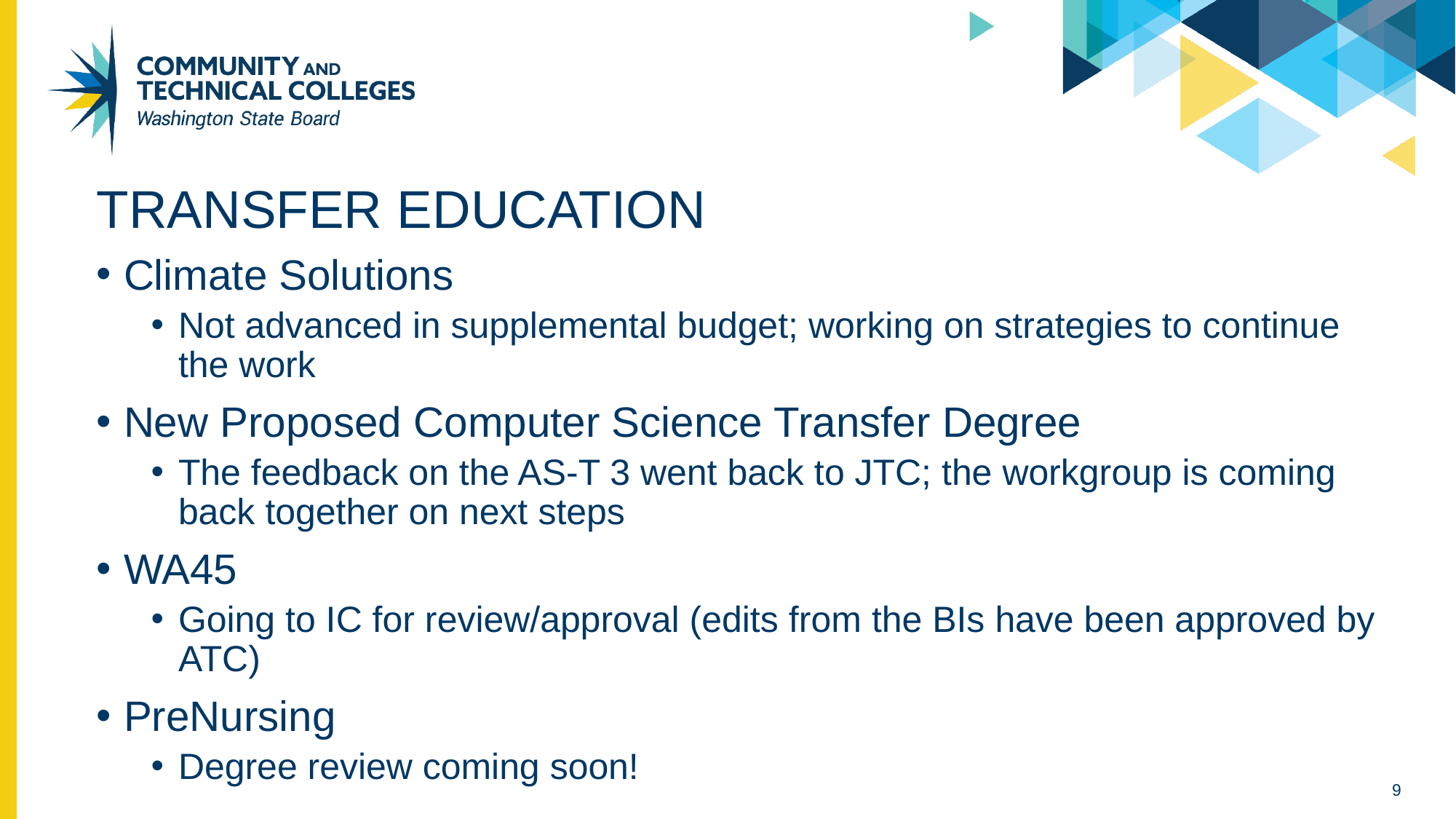

# TRANSFER EDUCATION
Climate Solutions
Not advanced in supplemental budget; working on strategies to continue the work
New Proposed Computer Science Transfer Degree
The feedback on the AS-T 3 went back to JTC; the workgroup is coming back together on next steps
WA45
Going to IC for review/approval (edits from the BIs have been approved by ATC)
PreNursing
Degree review coming soon!

9